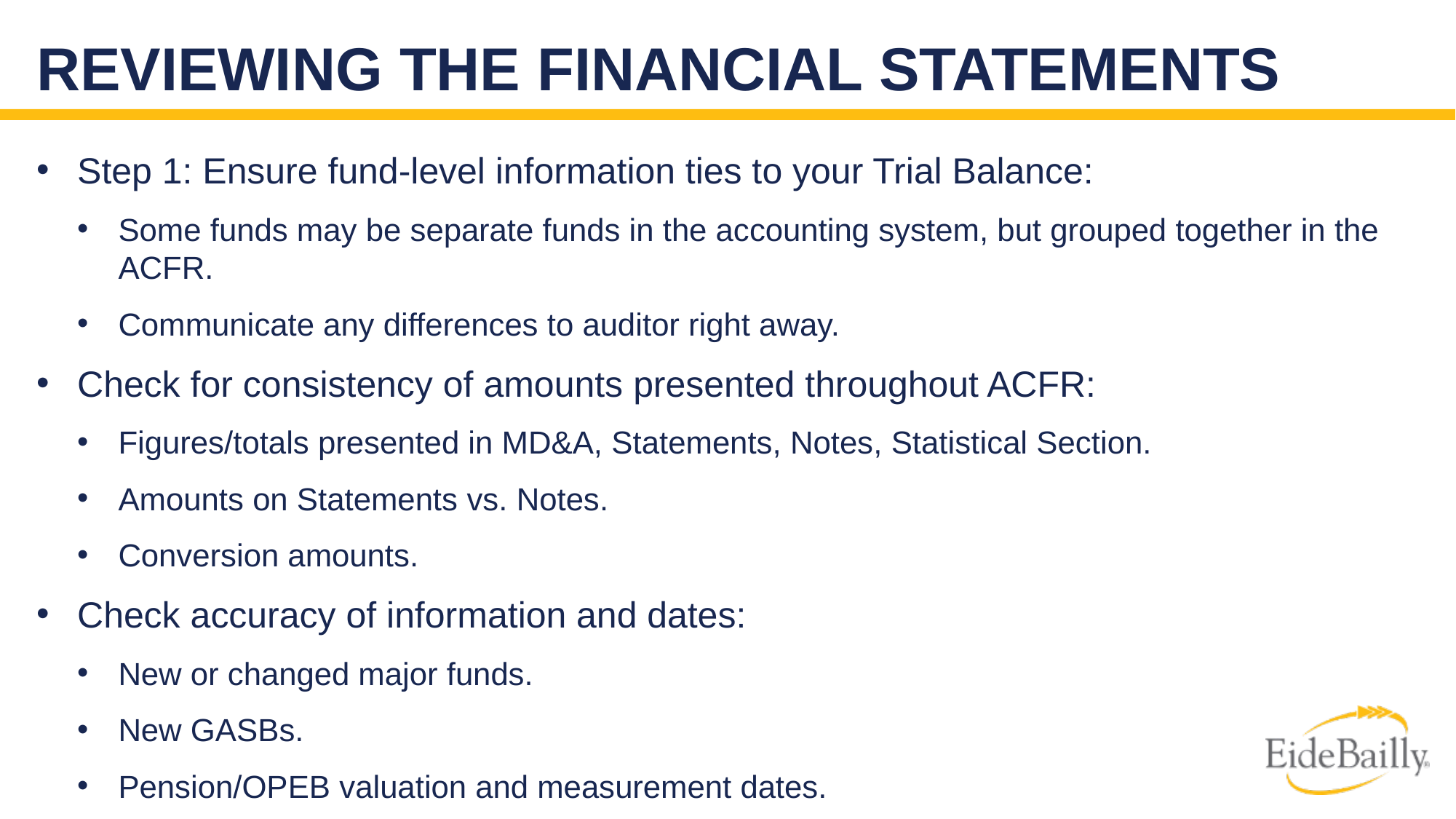

# Reviewing the Financial Statements
Step 1: Ensure fund-level information ties to your Trial Balance:
Some funds may be separate funds in the accounting system, but grouped together in the ACFR.
Communicate any differences to auditor right away.
Check for consistency of amounts presented throughout ACFR:
Figures/totals presented in MD&A, Statements, Notes, Statistical Section.
Amounts on Statements vs. Notes.
Conversion amounts.
Check accuracy of information and dates:
New or changed major funds.
New GASBs.
Pension/OPEB valuation and measurement dates.